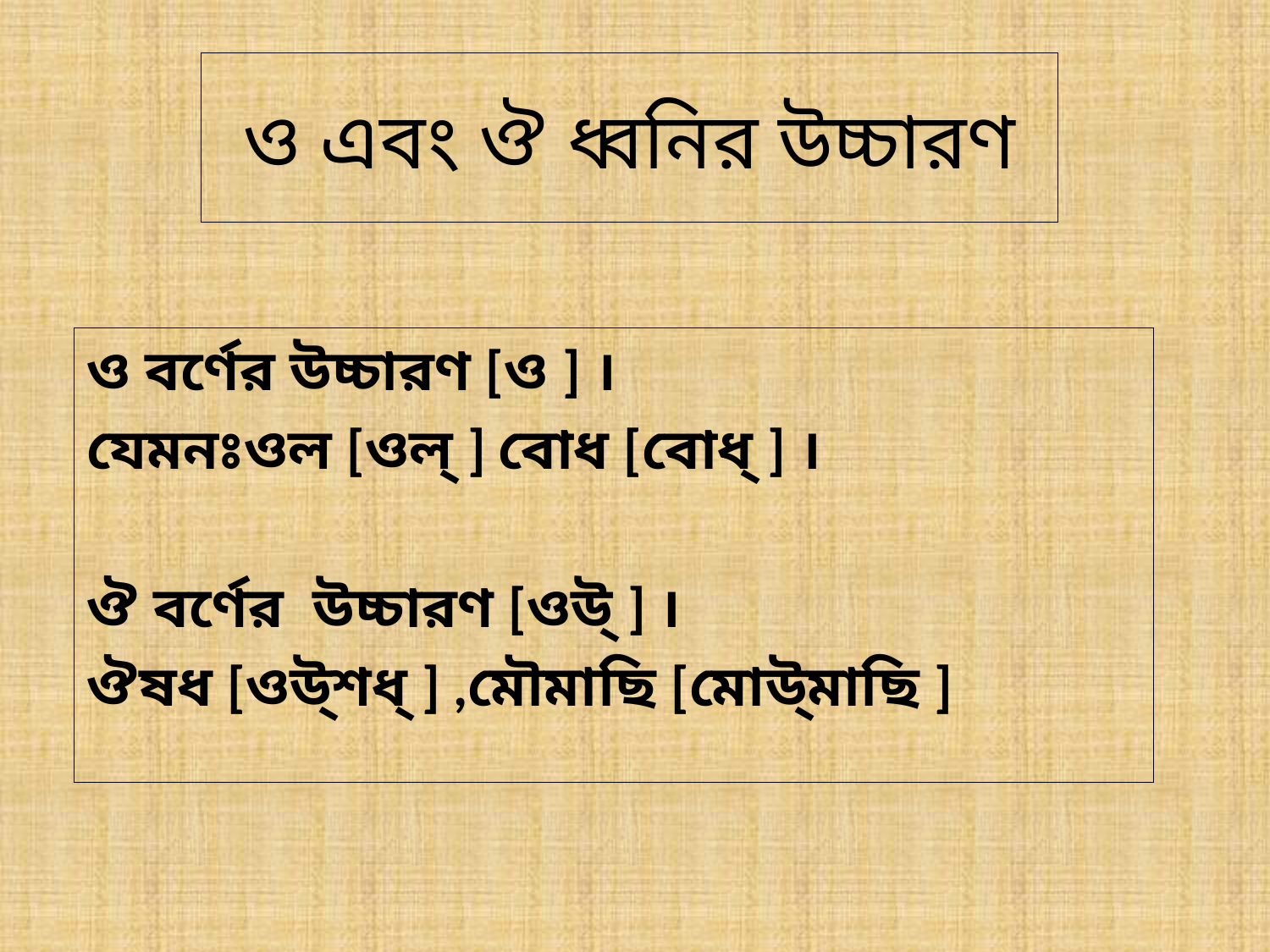

# ও এবং ঔ ধ্বনির উচ্চারণ
ও বর্ণের উচ্চারণ [ও ] ।
যেমনঃওল [ওল্ ] বোধ [বোধ্ ] ।

ঔ বর্ণের  উচ্চারণ [ওউ্ ] ।
ঔষধ [ওউ্শধ্ ] ,মৌমাছি [মোউ্মাছি ]